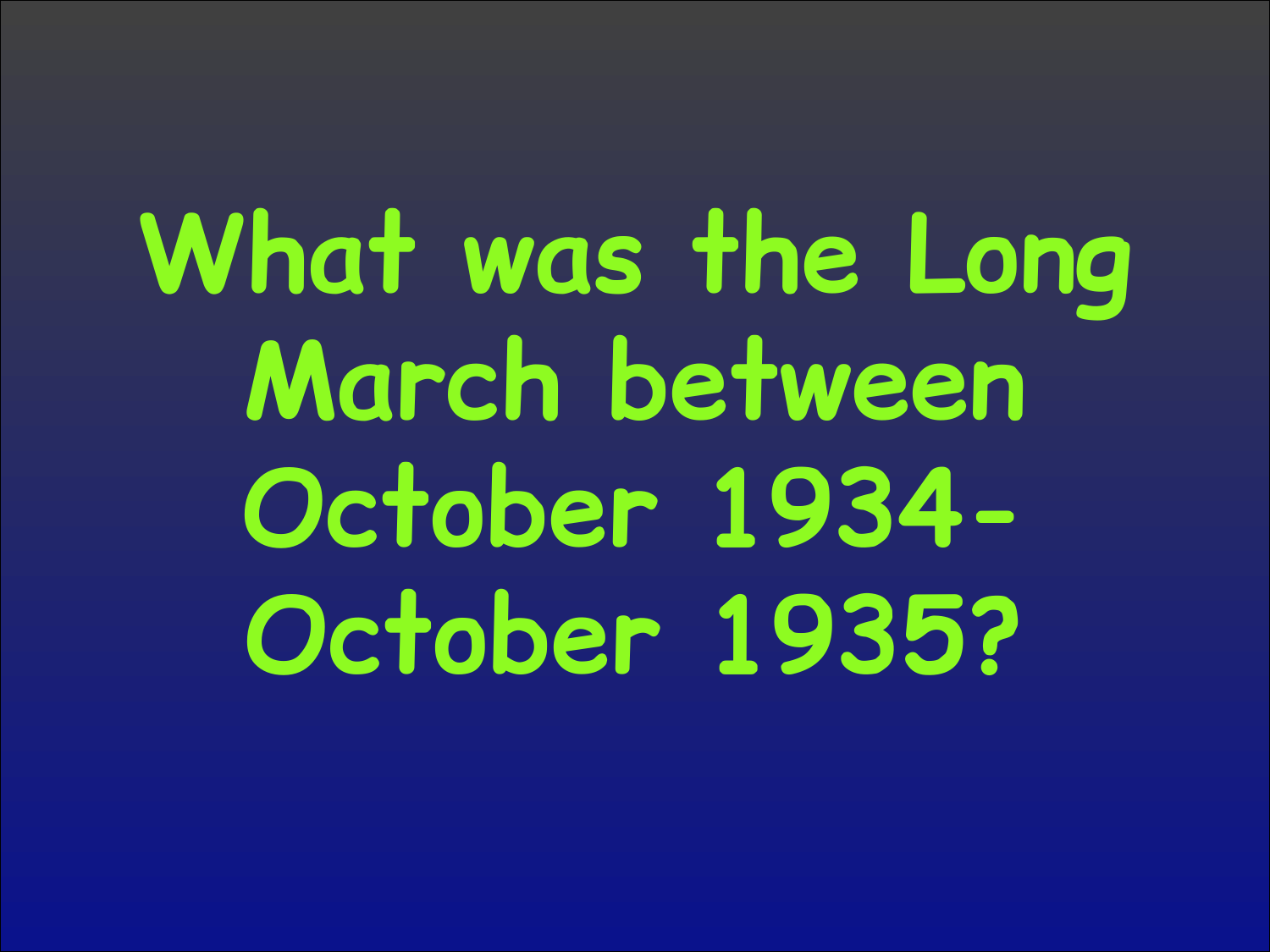

What was the Long March between October 1934-October 1935?